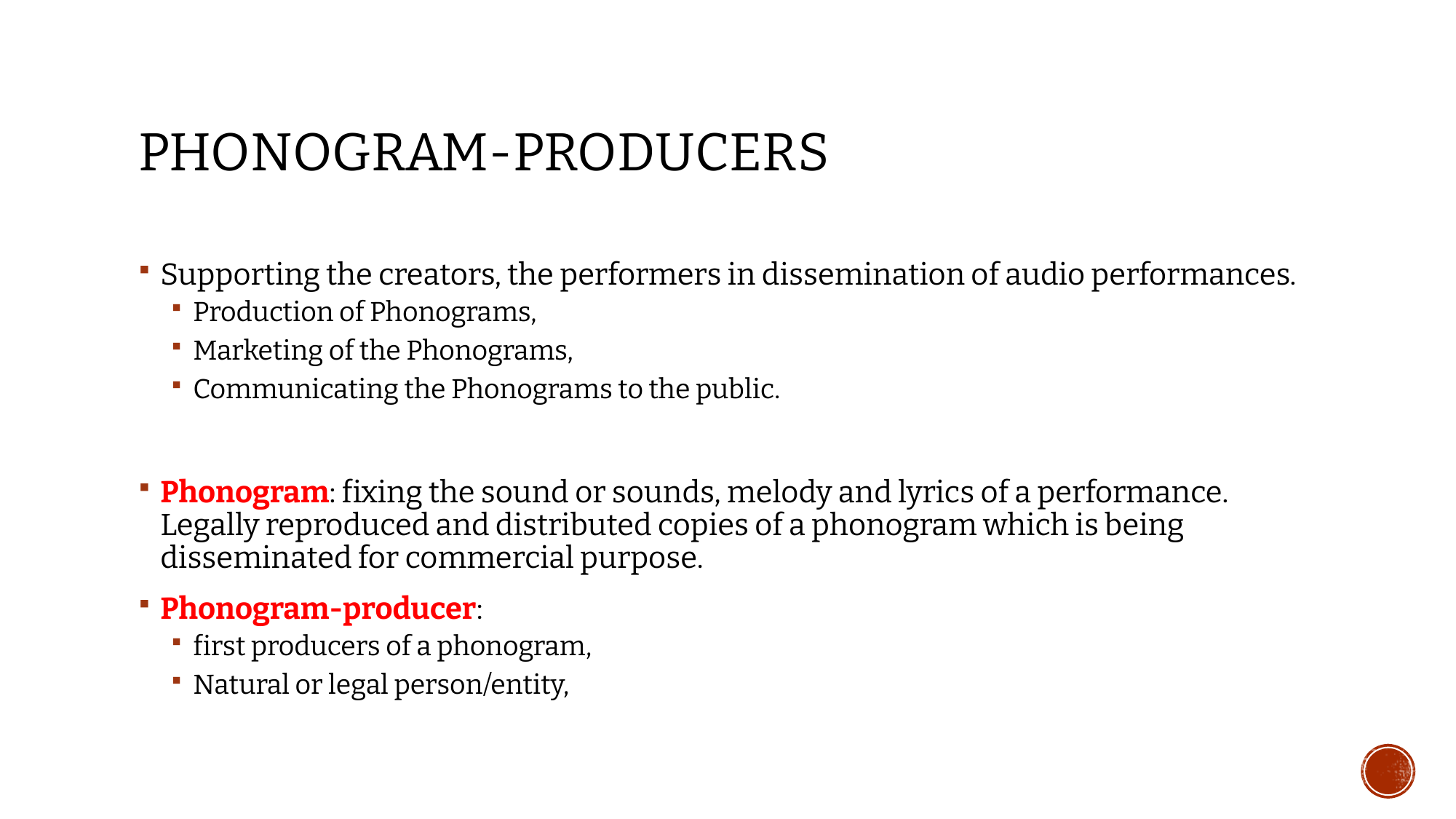

# Phonogram-producers
Supporting the creators, the performers in dissemination of audio performances.
Production of Phonograms,
Marketing of the Phonograms,
Communicating the Phonograms to the public.

Phonogram: fixing the sound or sounds, melody and lyrics of a performance. Legally reproduced and distributed copies of a phonogram which is being disseminated for commercial purpose.
Phonogram-producer:
first producers of a phonogram,
Natural or legal person/entity,